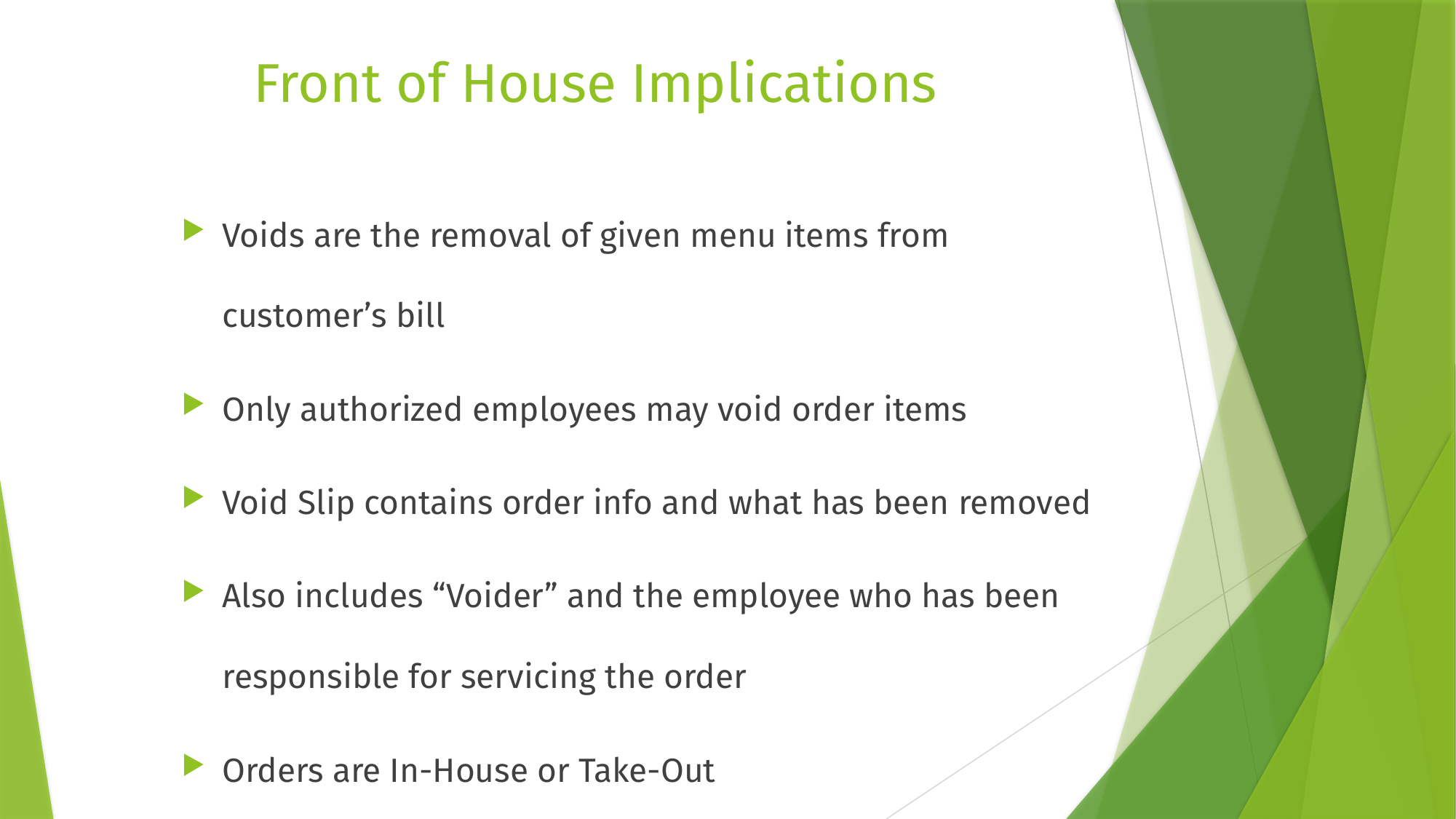

# Front of House Implications
Voids are the removal of given menu items from customer’s bill
Only authorized employees may void order items
Void Slip contains order info and what has been removed
Also includes “Voider” and the employee who has been responsible for servicing the order
Orders are In-House or Take-Out